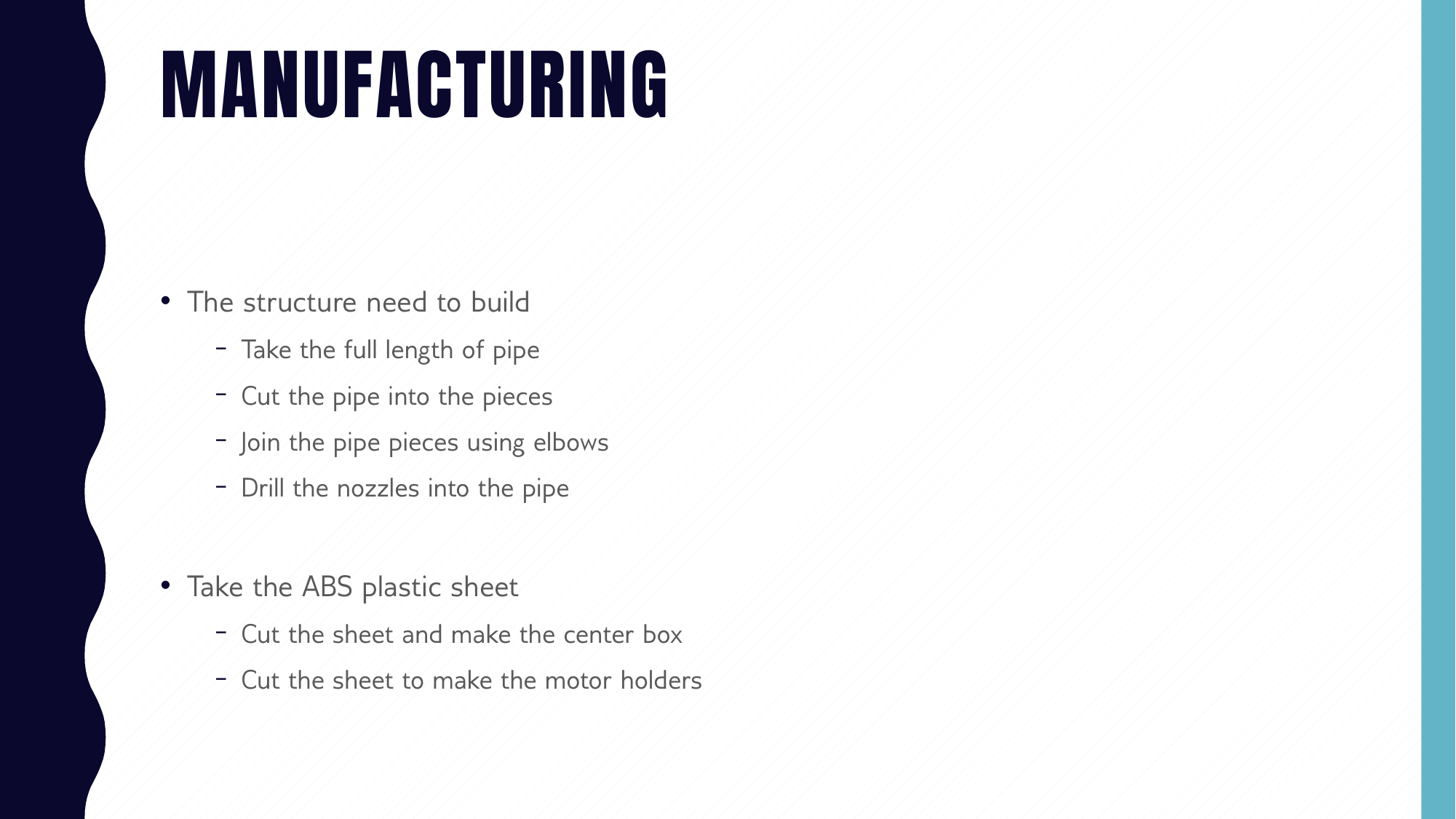

# Manufacturing
The structure need to build
Take the full length of pipe
Cut the pipe into the pieces
Join the pipe pieces using elbows
Drill the nozzles into the pipe

Take the ABS plastic sheet
Cut the sheet and make the center box
Cut the sheet to make the motor holders